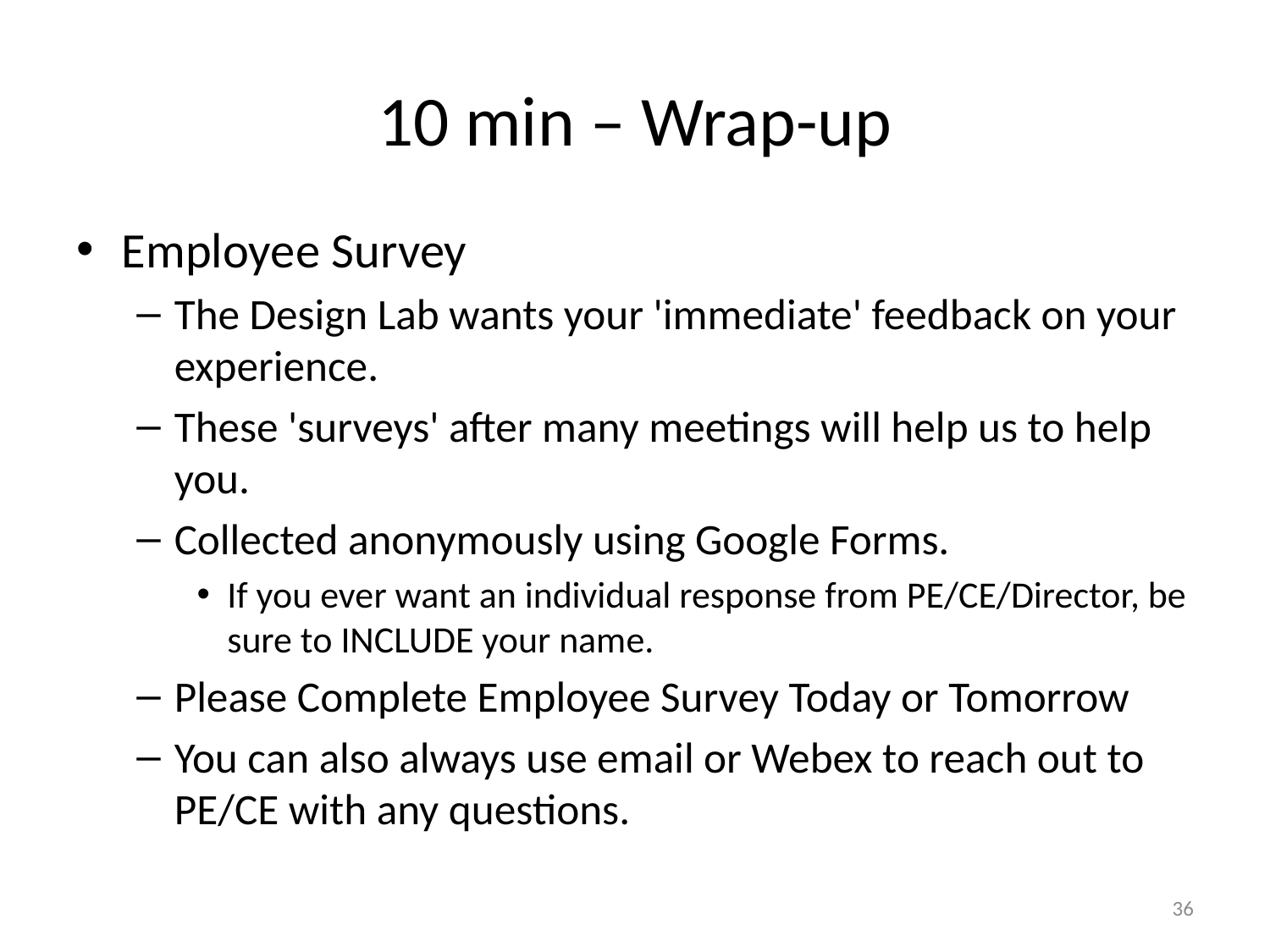

# 10 min – Wrap-up
Employee Survey
The Design Lab wants your 'immediate' feedback on your experience.
These 'surveys' after many meetings will help us to help you.
Collected anonymously using Google Forms.
If you ever want an individual response from PE/CE/Director, be sure to INCLUDE your name.
Please Complete Employee Survey Today or Tomorrow
You can also always use email or Webex to reach out to PE/CE with any questions.
36